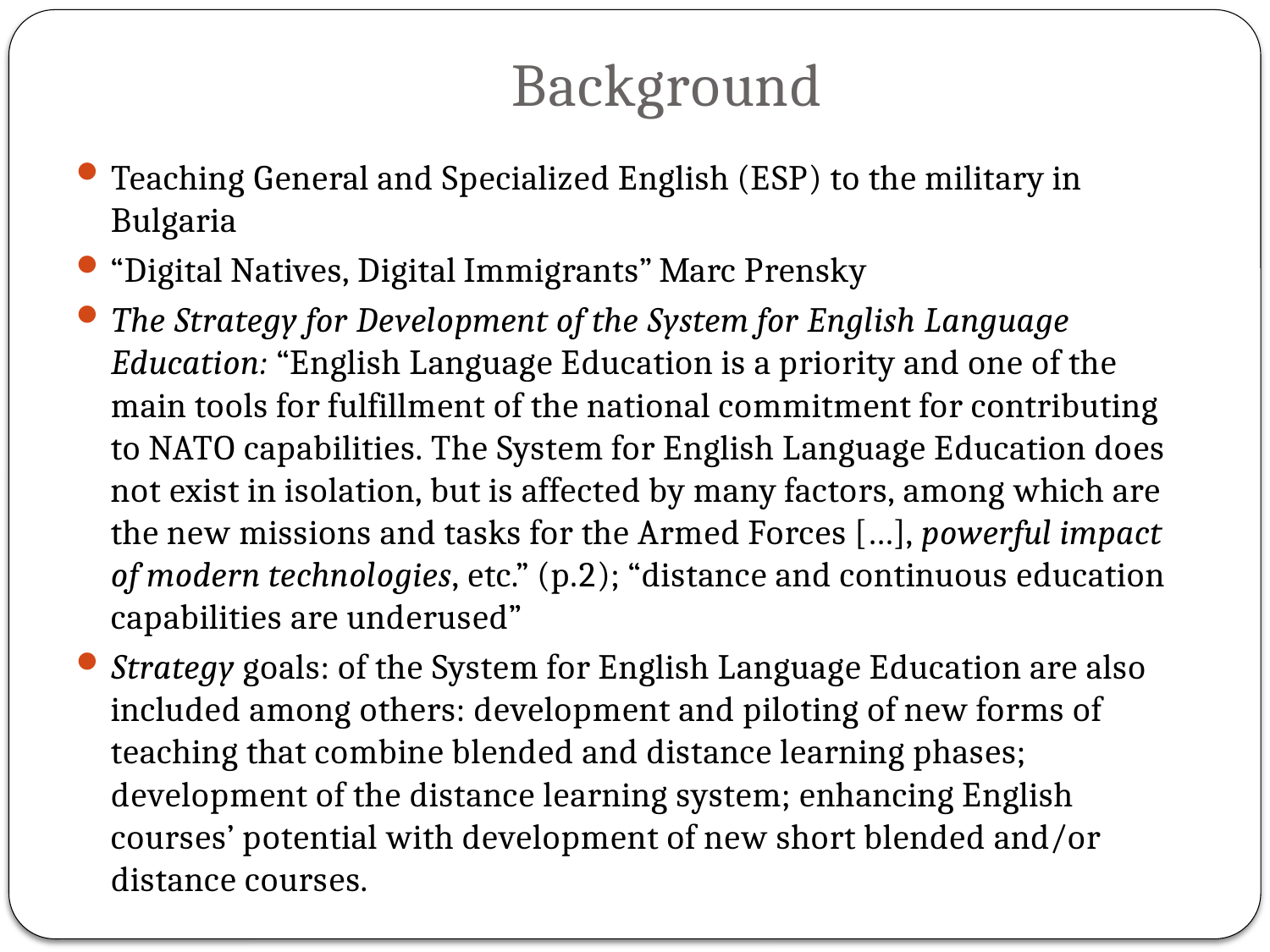

# Background
Teaching General and Specialized English (ESP) to the military in Bulgaria
“Digital Natives, Digital Immigrants” Marc Prensky
The Strategy for Development of the System for English Language Education: “English Language Education is a priority and one of the main tools for fulfillment of the national commitment for contributing to NATO capabilities. The System for English Language Education does not exist in isolation, but is affected by many factors, among which are the new missions and tasks for the Armed Forces […], powerful impact of modern technologies, etc.” (p.2); “distance and continuous education capabilities are underused”
Strategy goals: of the System for English Language Education are also included among others: development and piloting of new forms of teaching that combine blended and distance learning phases; development of the distance learning system; enhancing English courses’ potential with development of new short blended and/or distance courses.